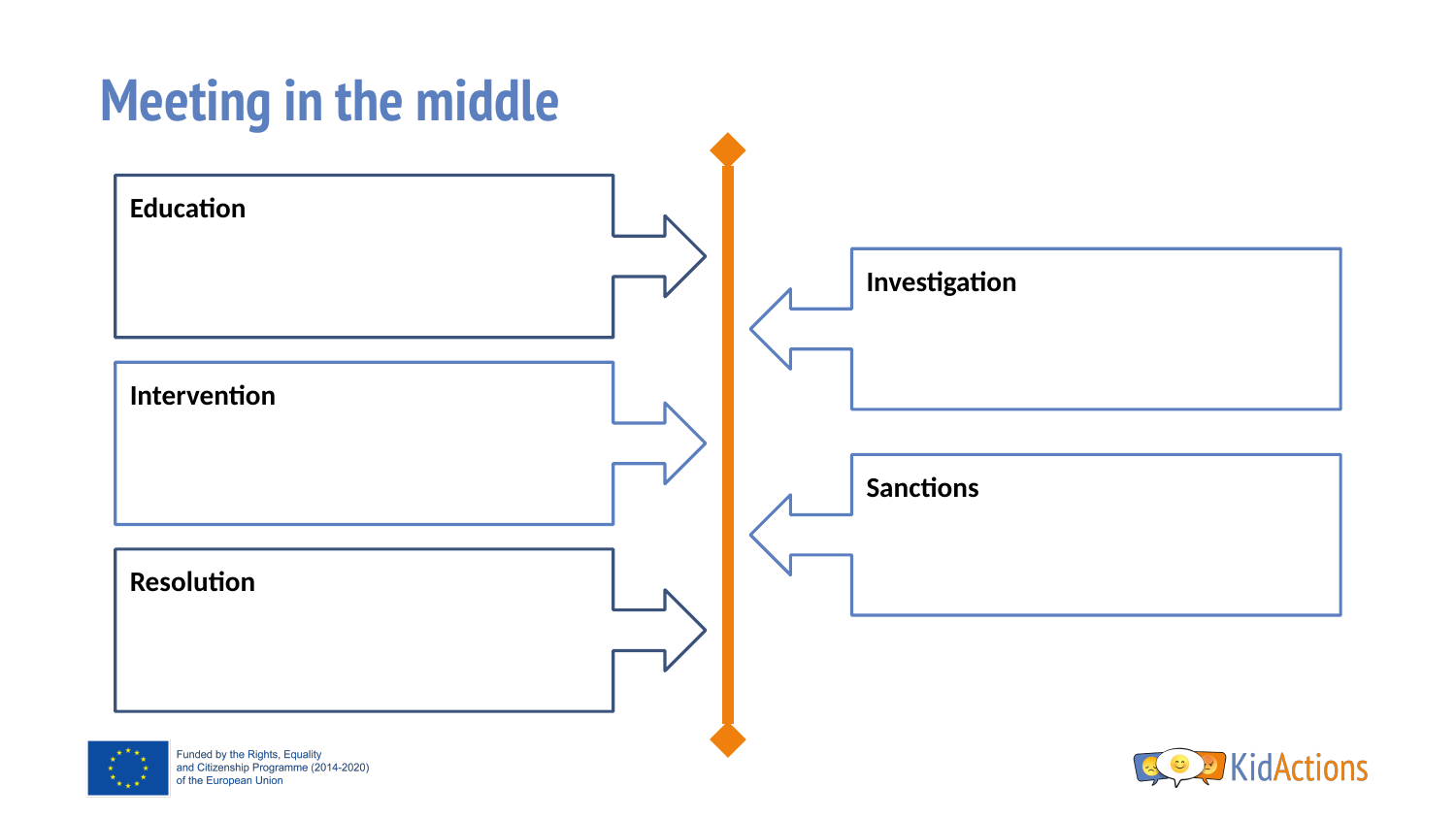

# Meeting in the middle
Education
Investigation
Intervention
Sanctions
Resolution